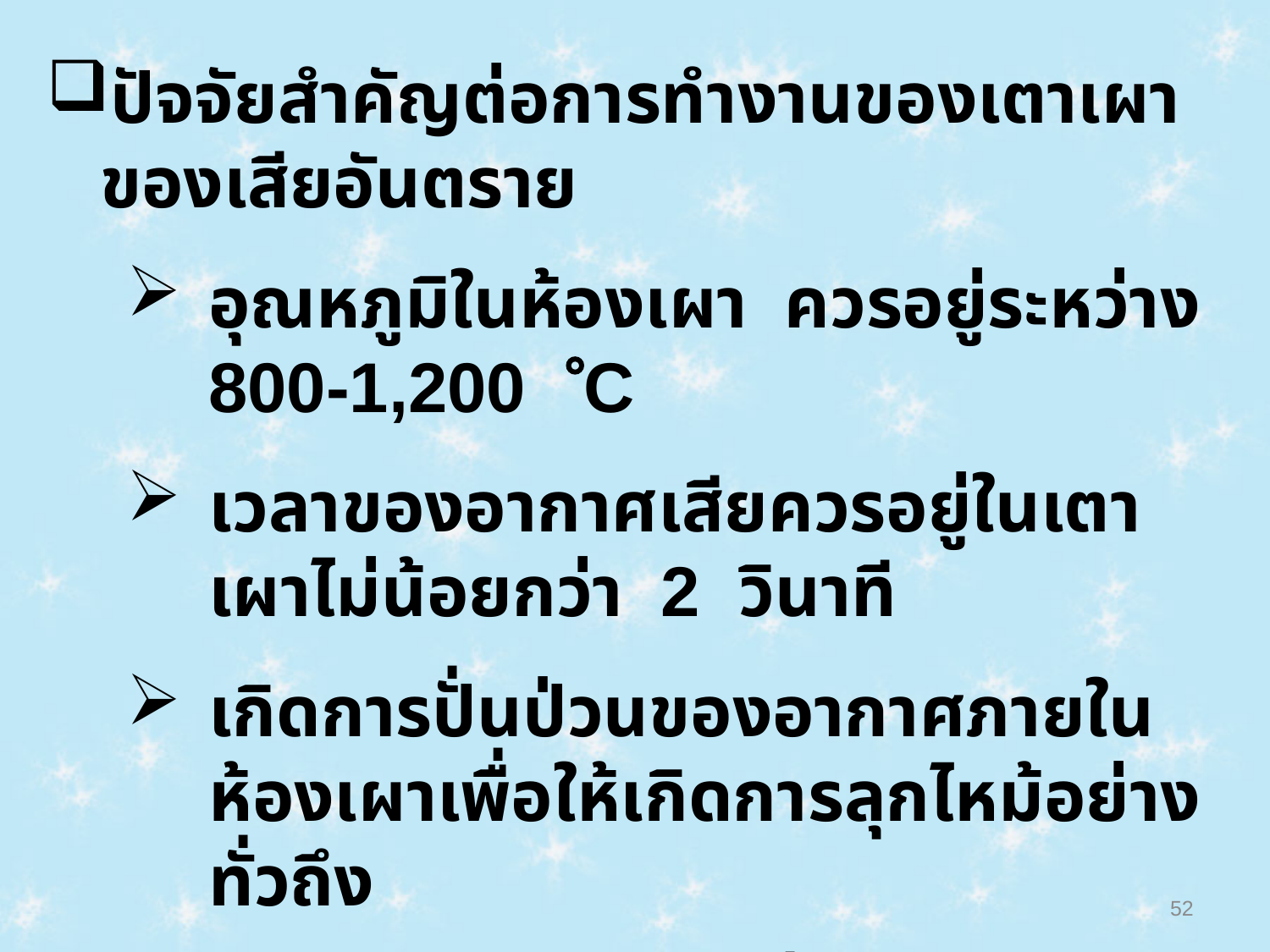

ปัจจัยสำคัญต่อการทำงานของเตาเผาของเสียอันตราย
อุณหภูมิในห้องเผา  ควรอยู่ระหว่าง  800-1,200  °C
เวลาของอากาศเสียควรอยู่ในเตาเผาไม่น้อยกว่า  2  วินาที
เกิดการปั่นป่วนของอากาศภายในห้องเผาเพื่อให้เกิดการลุกไหม้อย่างทั่วถึง
มีปริมาณออกซิเจนที่เพียงพอต่อการลุกไหม้
52